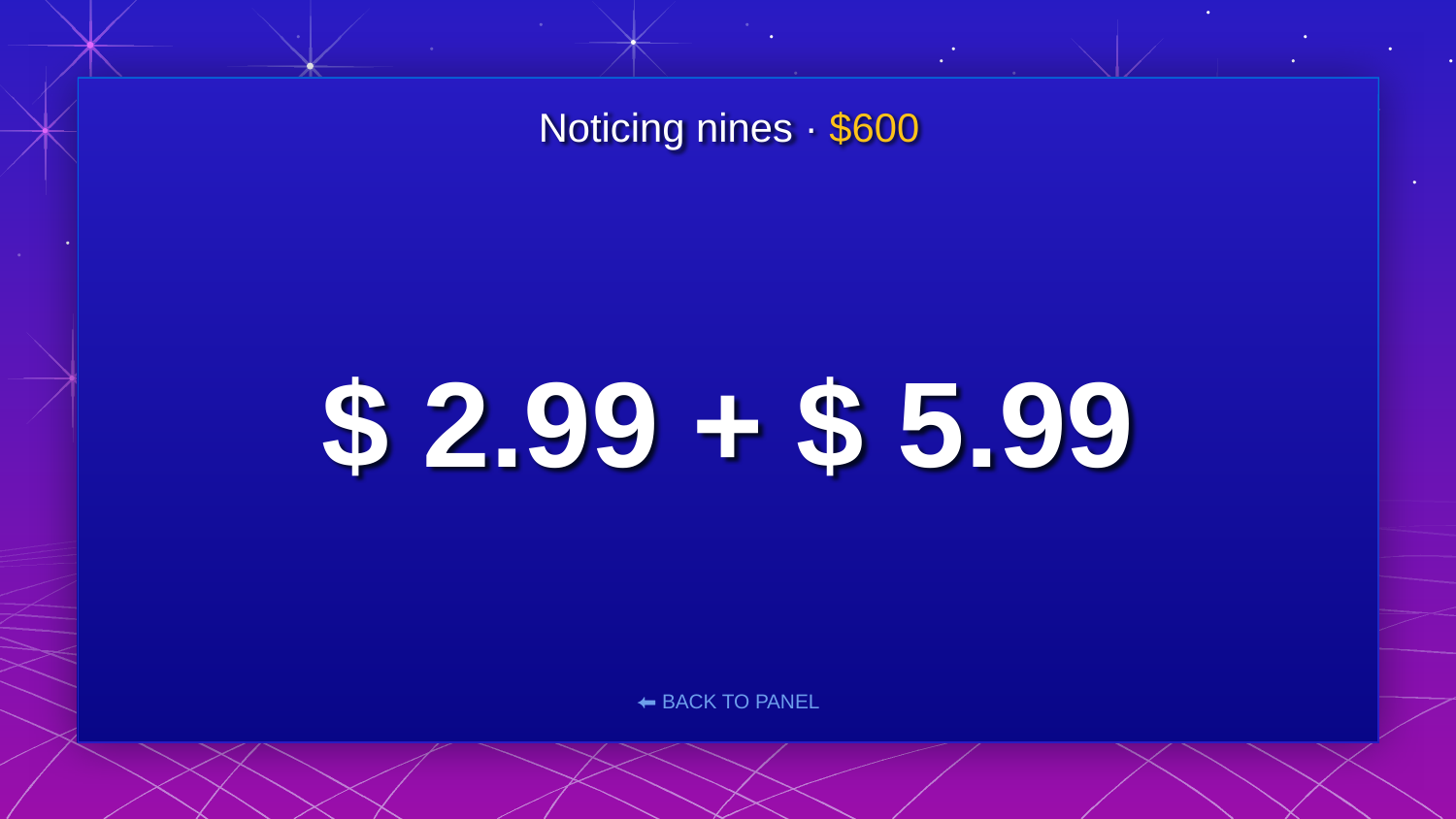

Noticing nines · $600
# $ 2.99 + $ 5.99